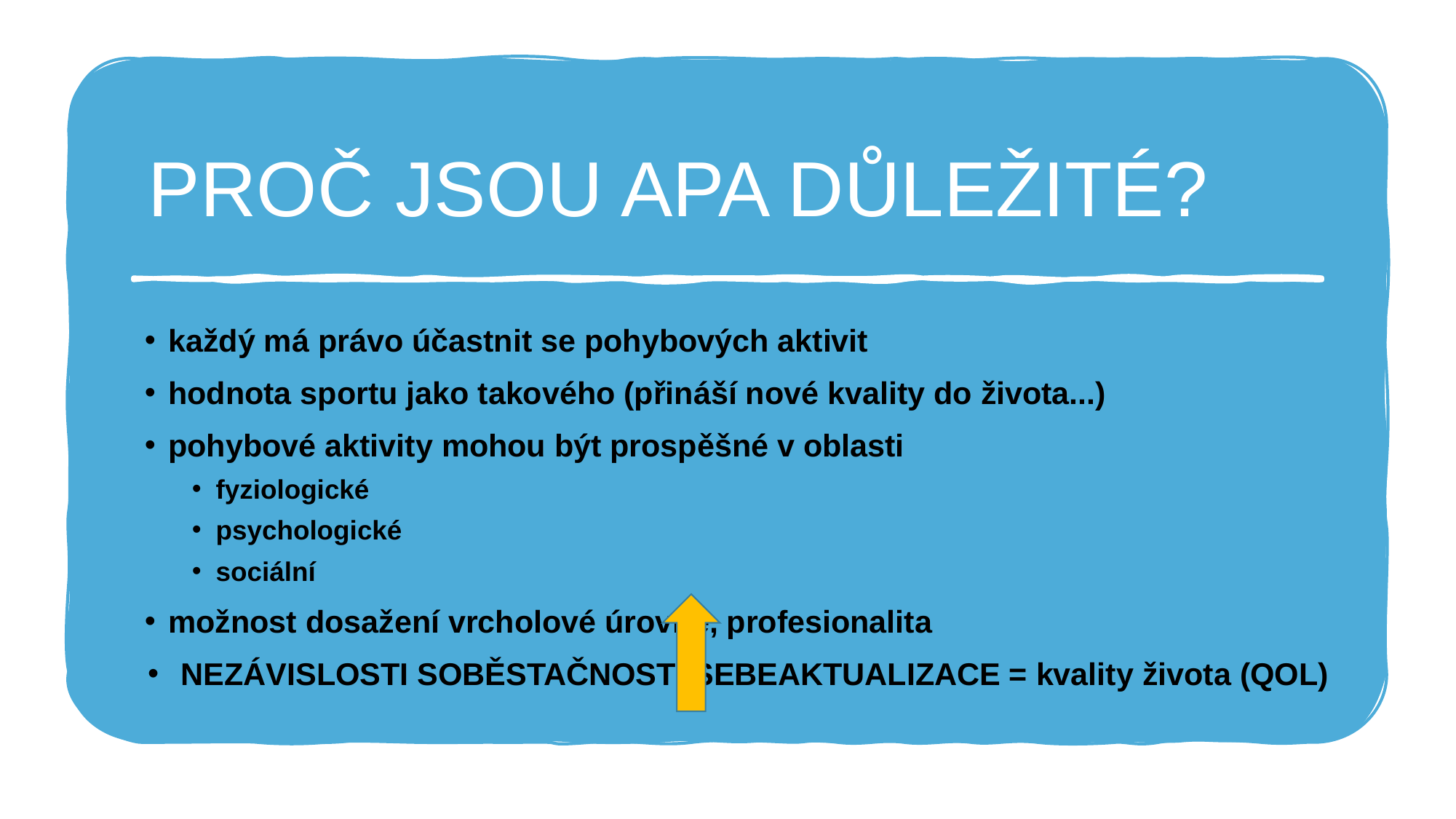

# PROČ JSOU APA DŮLEŽITÉ?

každý má právo účastnit se pohybových aktivit
hodnota sportu jako takového (přináší nové kvality do života...)
pohybové aktivity mohou být prospěšné v oblasti
fyziologické
psychologické
sociální
možnost dosažení vrcholové úrovně, profesionalita
NEZÁVISLOSTI SOBĚSTAČNOSTI SEBEAKTUALIZACE = kvality života (QOL)